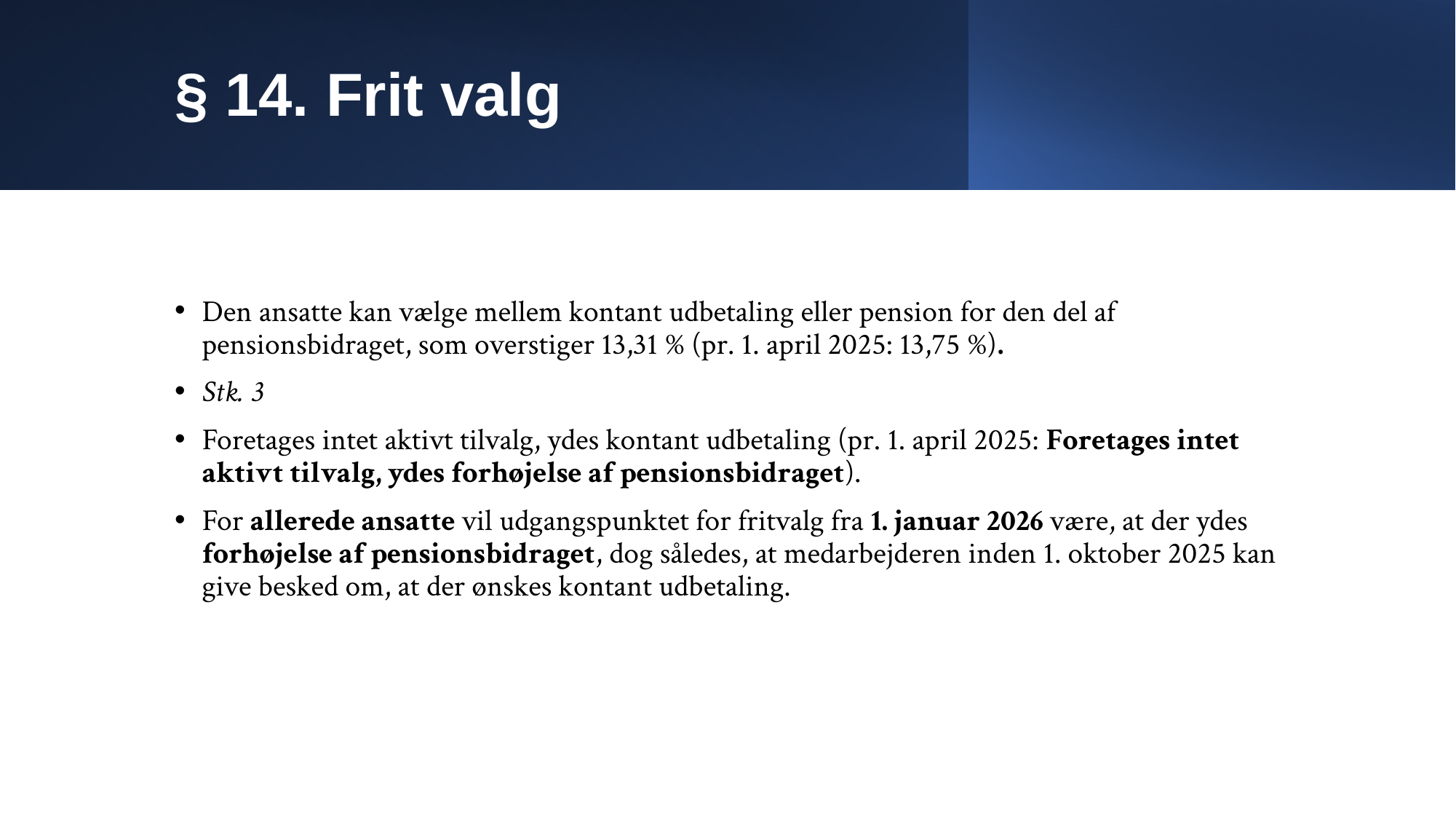

# § 14. Frit valg
Den ansatte kan vælge mellem kontant udbetaling eller pension for den del af pensionsbidraget, som overstiger 13,31 % (pr. 1. april 2025: 13,75 %).
Stk. 3
Foretages intet aktivt tilvalg, ydes kontant udbetaling (pr. 1. april 2025: Foretages intet aktivt tilvalg, ydes forhøjelse af pensionsbidraget).
For allerede ansatte vil udgangspunktet for fritvalg fra 1. januar 2026 være, at der ydes forhøjelse af pensionsbidraget, dog således, at medarbejderen inden 1. oktober 2025 kan give besked om, at der ønskes kontant udbetaling.